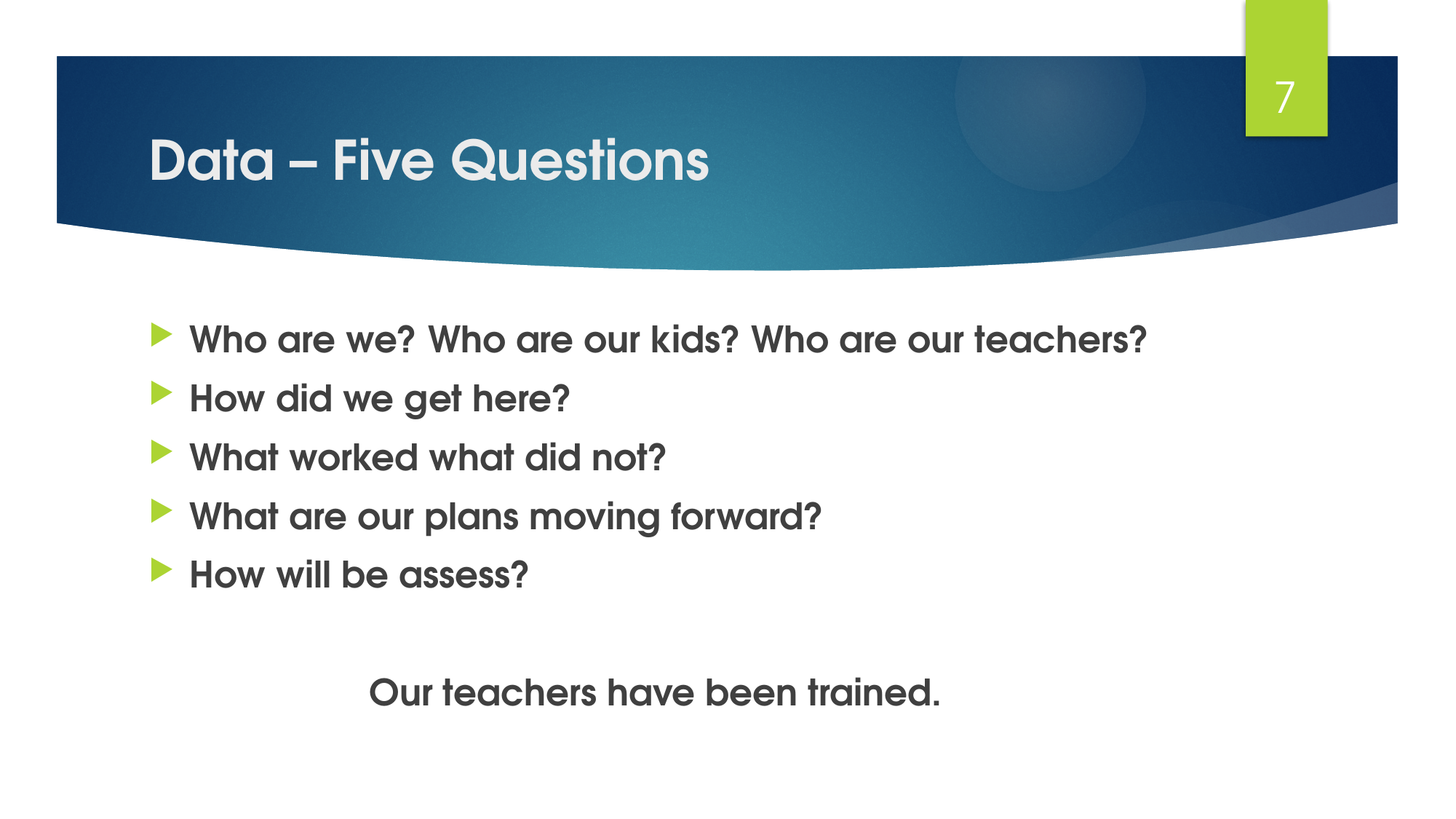

7
# Data – Five Questions
Who are we? Who are our kids? Who are our teachers?
How did we get here?
What worked what did not?
What are our plans moving forward?
How will be assess?

Our teachers have been trained.